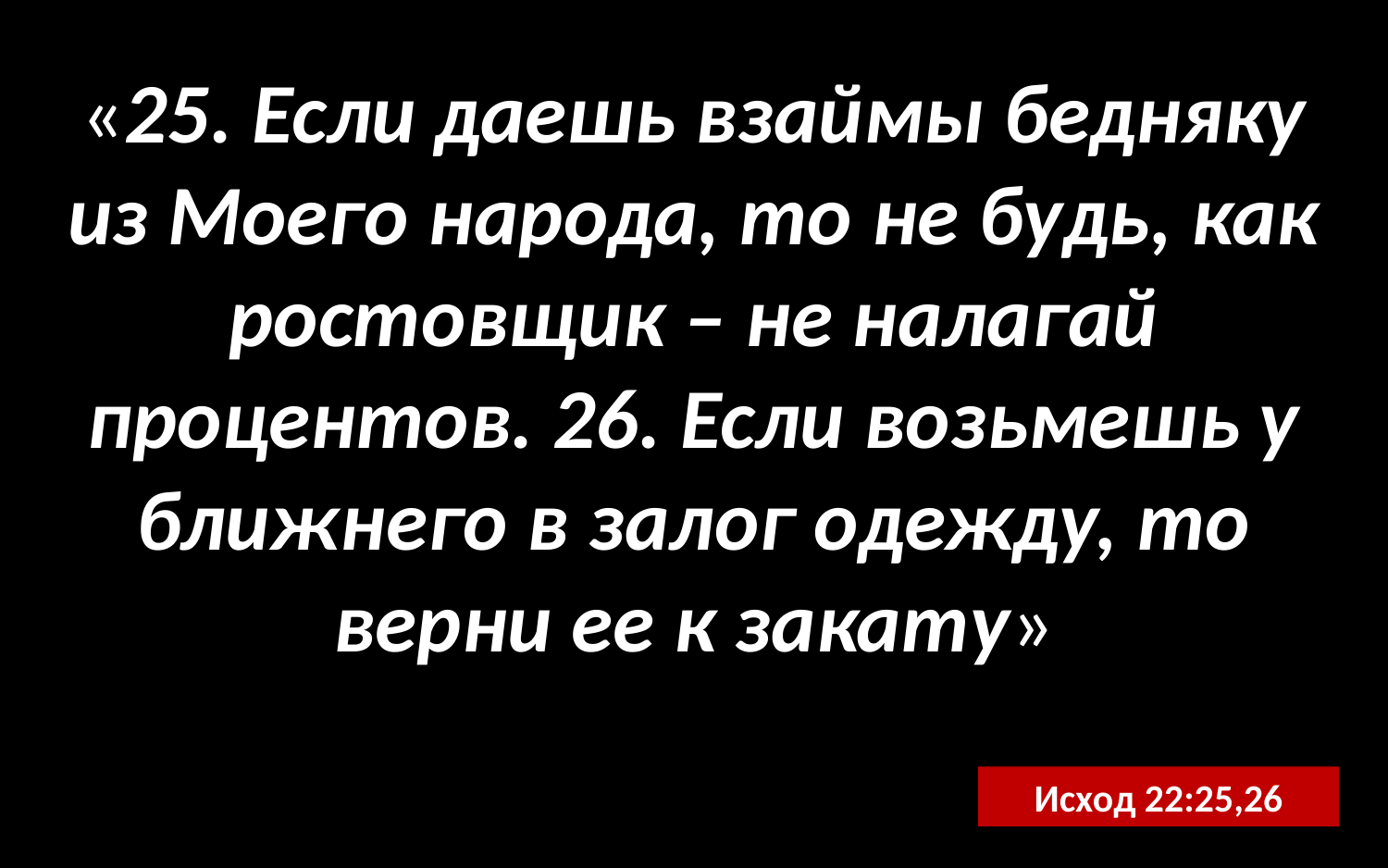

«25. Если даешь взаймы бедняку из Моего народа, то не будь, как ростовщик – не налагай процентов. 26. Если возьмешь у ближнего в залог одежду, то верни ее к закату»
Исход 22:25,26